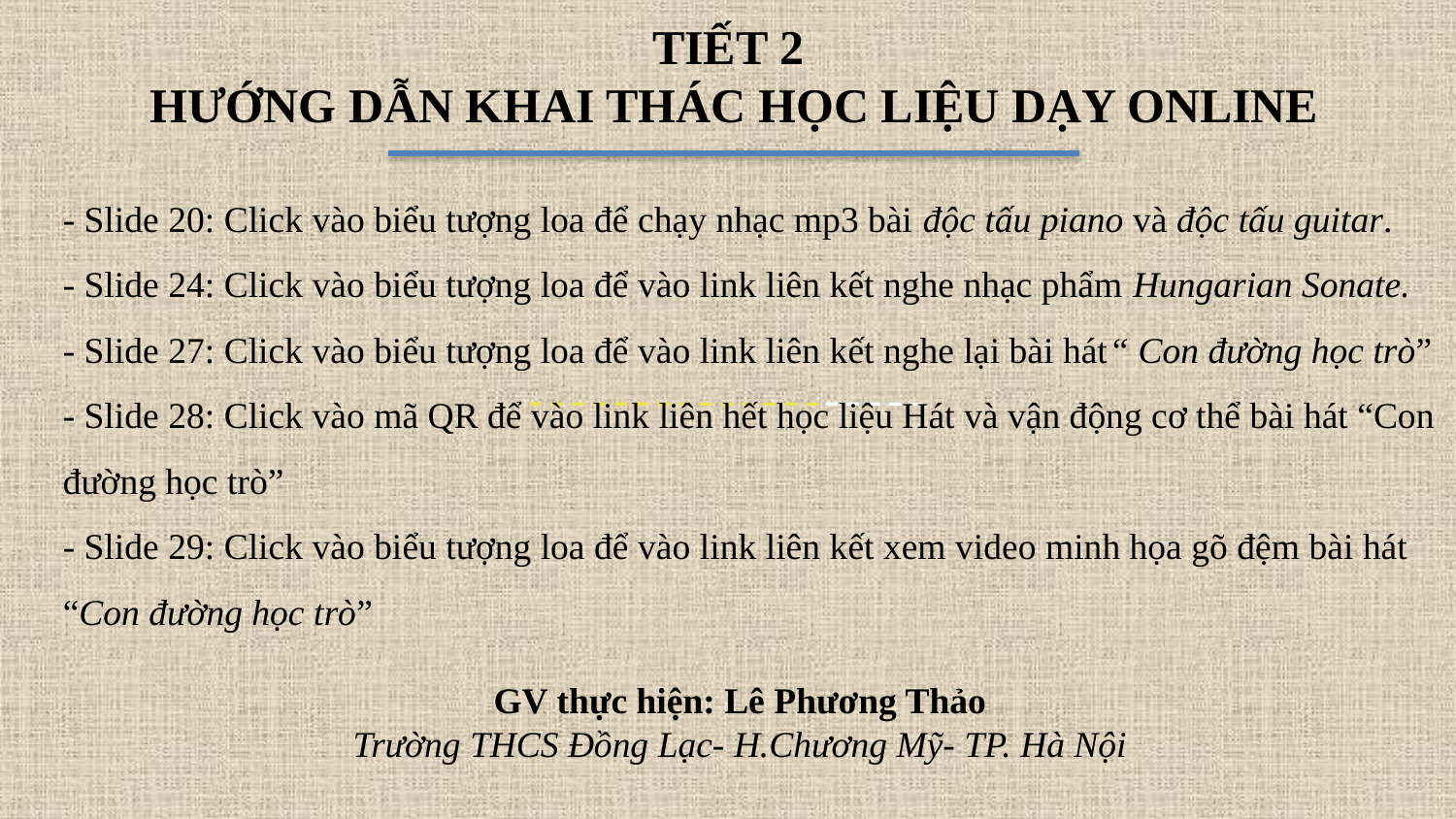

TIẾT 2
HƯỚNG DẪN KHAI THÁC HỌC LIỆU DẠY ONLINE
- Slide 20: Click vào biểu tượng loa để chạy nhạc mp3 bài độc tấu piano và độc tấu guitar.
- Slide 24: Click vào biểu tượng loa để vào link liên kết nghe nhạc phẩm Hungarian Sonate.
- Slide 27: Click vào biểu tượng loa để vào link liên kết nghe lại bài hát“ Con đường học trò”
- Slide 28: Click vào mã QR để vào link liên hết học liệu Hát và vận động cơ thể bài hát “Con đường học trò”
- Slide 29: Click vào biểu tượng loa để vào link liên kết xem video minh họa gõ đệm bài hát “Con đường học trò”
GV thực hiện: Lê Phương Thảo
Trường THCS Đồng Lạc- H.Chương Mỹ- TP. Hà Nội